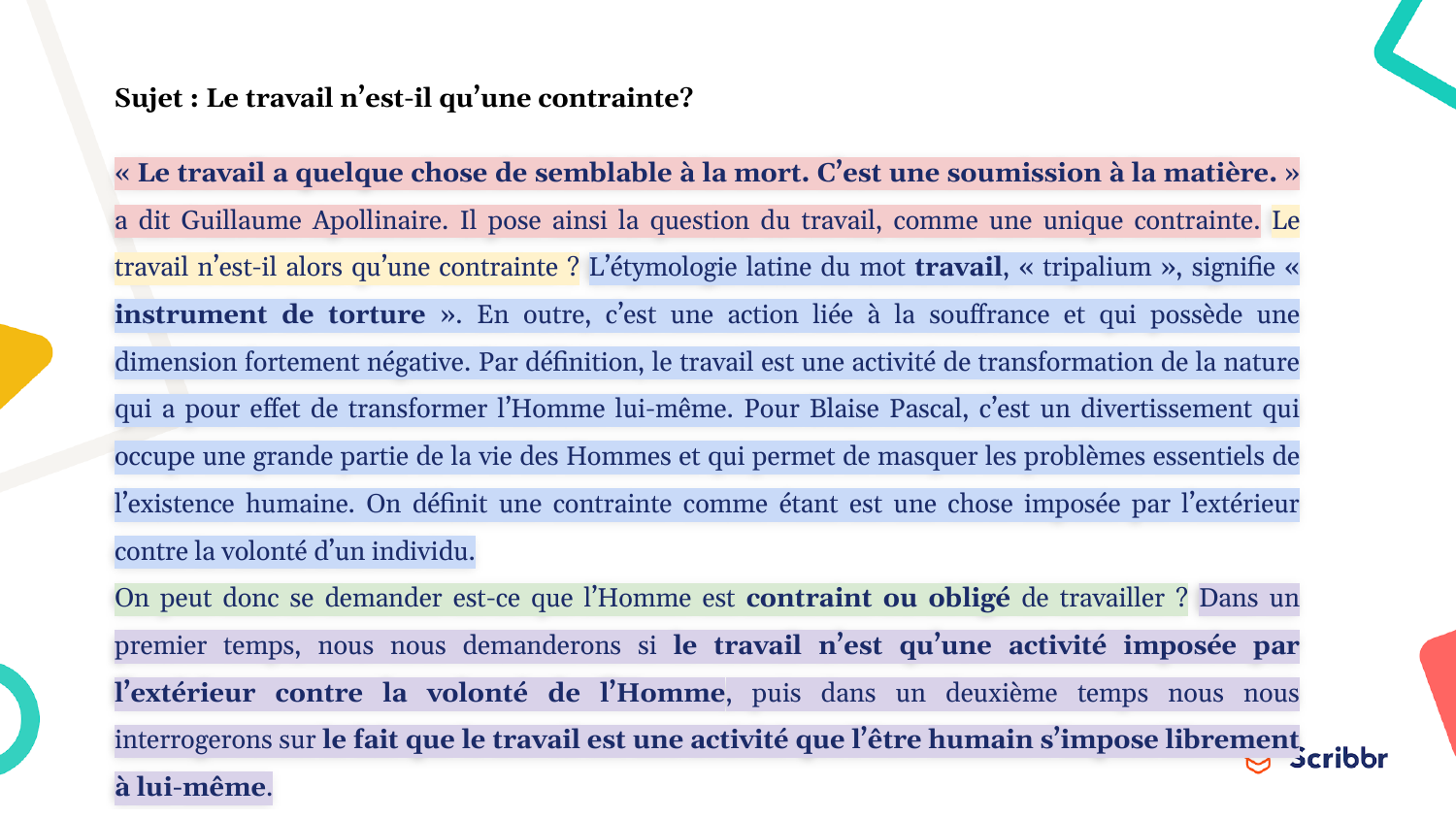

Sujet : Le travail n’est-il qu’une contrainte?

« Le travail a quelque chose de semblable à la mort. C’est une soumission à la matière. » a dit Guillaume Apollinaire. Il pose ainsi la question du travail, comme une unique contrainte. Le travail n’est-il alors qu’une contrainte ? L’étymologie latine du mot travail, « tripalium », signifie « instrument de torture ». En outre, c’est une action liée à la souffrance et qui possède une dimension fortement négative. Par définition, le travail est une activité de transformation de la nature qui a pour effet de transformer l’Homme lui-même. Pour Blaise Pascal, c’est un divertissement qui occupe une grande partie de la vie des Hommes et qui permet de masquer les problèmes essentiels de l’existence humaine. On définit une contrainte comme étant est une chose imposée par l’extérieur contre la volonté d’un individu.
On peut donc se demander est-ce que l’Homme est contraint ou obligé de travailler ? Dans un premier temps, nous nous demanderons si le travail n’est qu’une activité imposée par l’extérieur contre la volonté de l’Homme, puis dans un deuxième temps nous nous interrogerons sur le fait que le travail est une activité que l’être humain s’impose librement à lui-même.